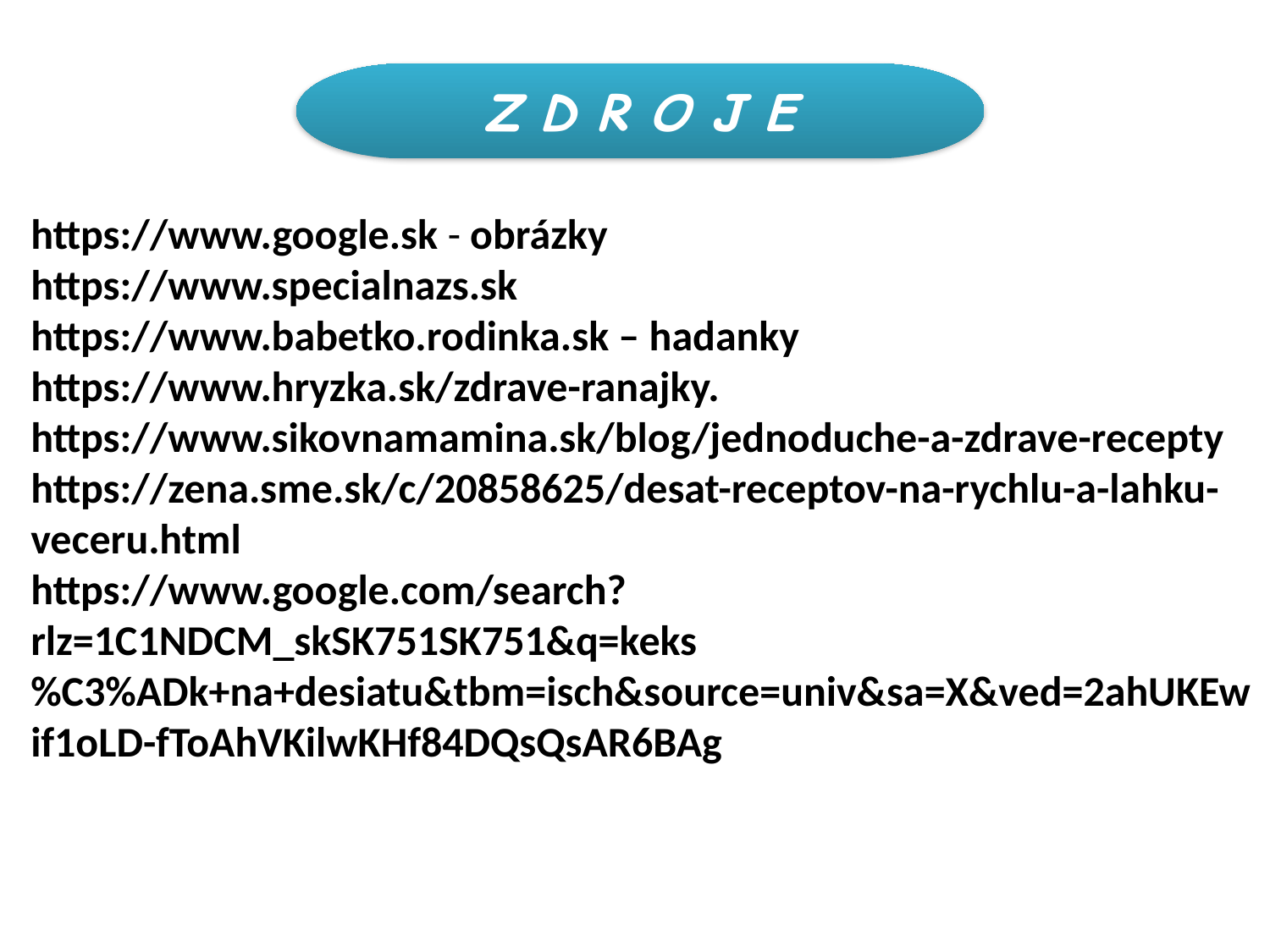

Z D R O J E
https://www.google.sk - obrázky
https://www.specialnazs.sk
https://www.babetko.rodinka.sk – hadanky
https://www.hryzka.sk/zdrave-ranajky.
https://www.sikovnamamina.sk/blog/jednoduche-a-zdrave-recepty
https://zena.sme.sk/c/20858625/desat-receptov-na-rychlu-a-lahku-veceru.html
https://www.google.com/search?rlz=1C1NDCM_skSK751SK751&q=keks%C3%ADk+na+desiatu&tbm=isch&source=univ&sa=X&ved=2ahUKEwif1oLD-fToAhVKilwKHf84DQsQsAR6BAg